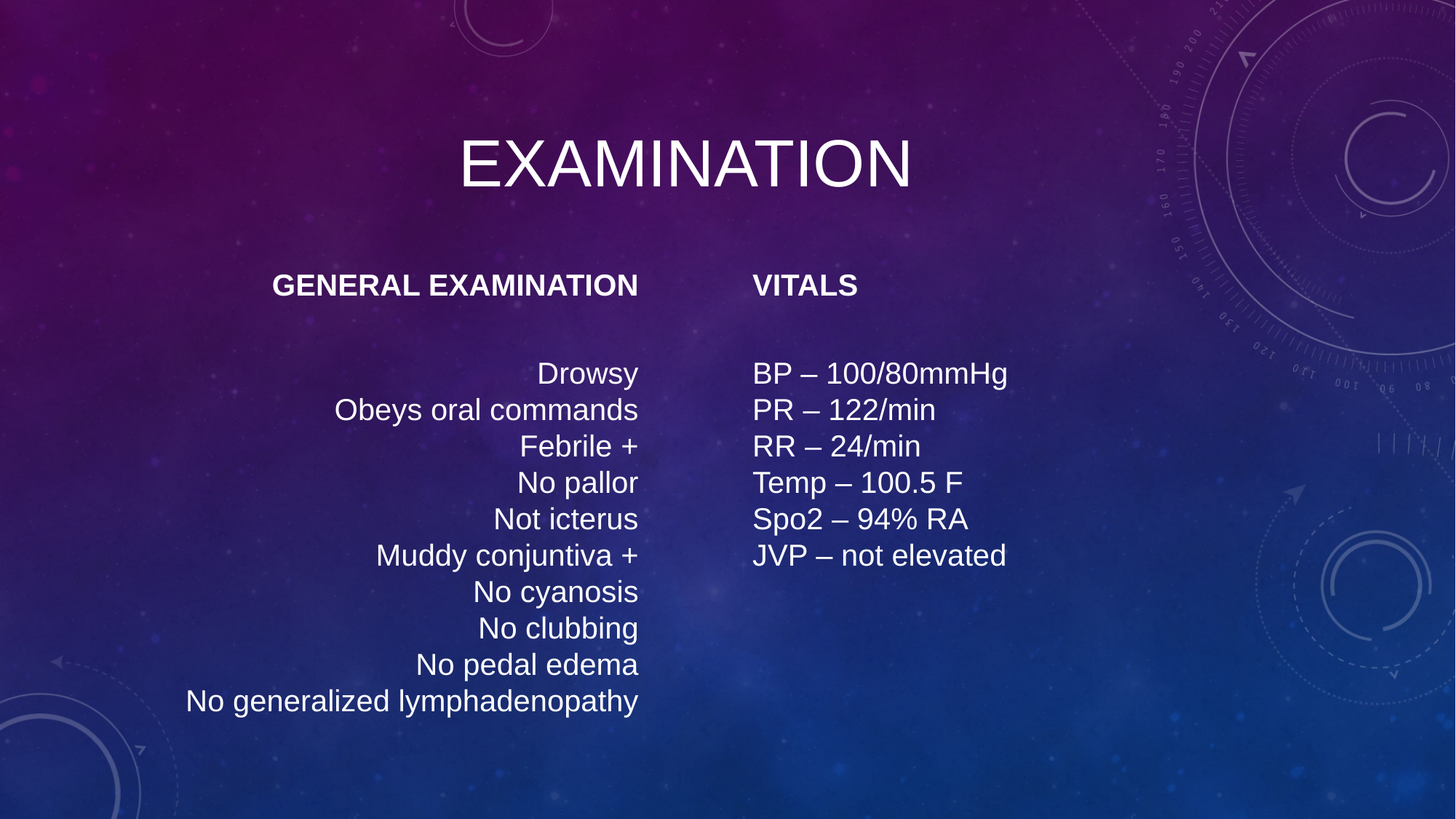

# EXAMINATION
GENERAL EXAMINATION

Drowsy
Obeys oral commands
Febrile +
No pallor
Not icterus
Muddy conjuntiva +
No cyanosis
No clubbing
No pedal edema
No generalized lymphadenopathy
VITALS

BP – 100/80mmHg
PR – 122/min
RR – 24/min
Temp – 100.5 F
Spo2 – 94% RA
JVP – not elevated